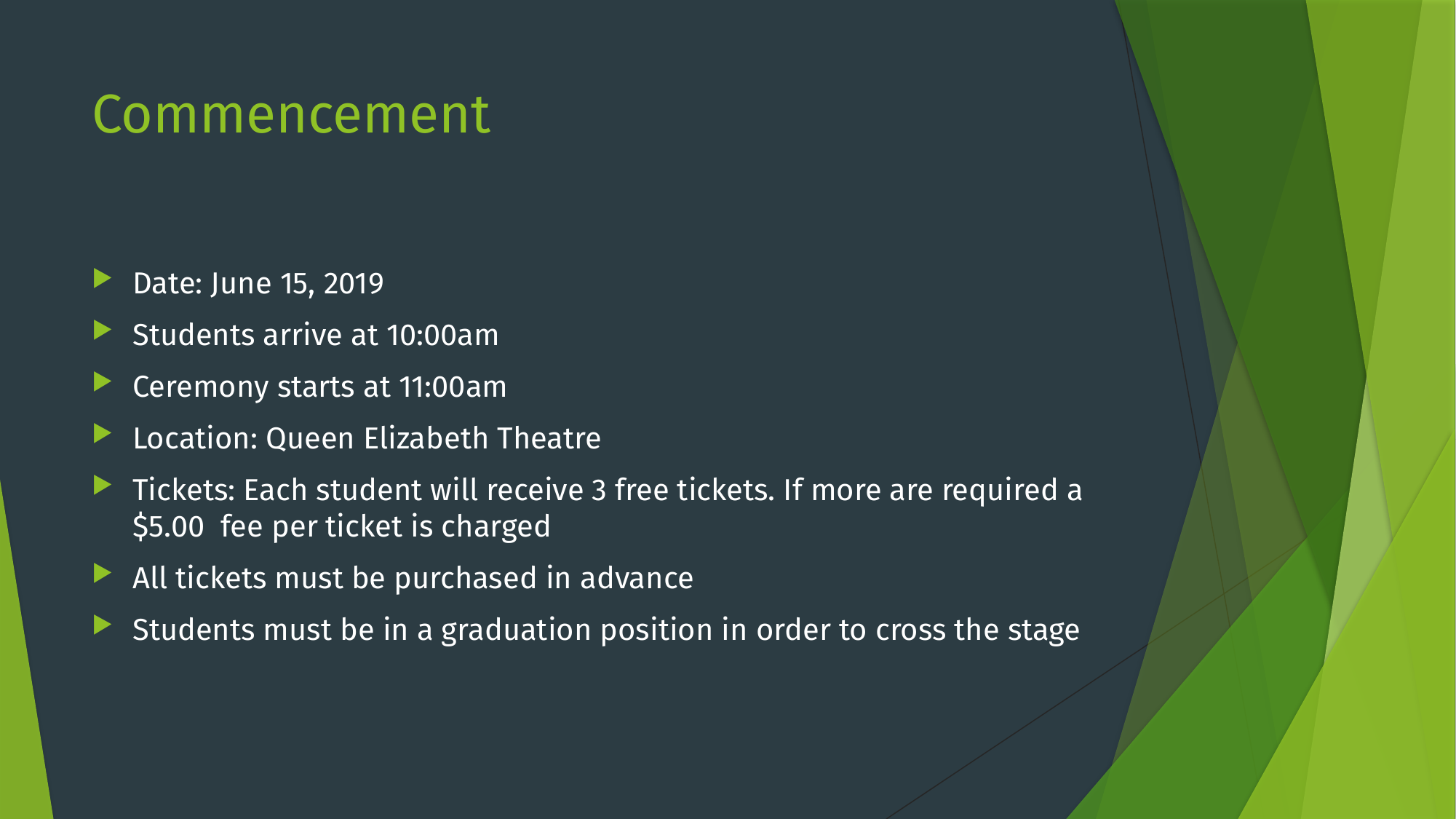

# Commencement
Date: June 15, 2019
Students arrive at 10:00am
Ceremony starts at 11:00am
Location: Queen Elizabeth Theatre
Tickets: Each student will receive 3 free tickets. If more are required a $5.00  fee per ticket is charged
All tickets must be purchased in advance
Students must be in a graduation position in order to cross the stage